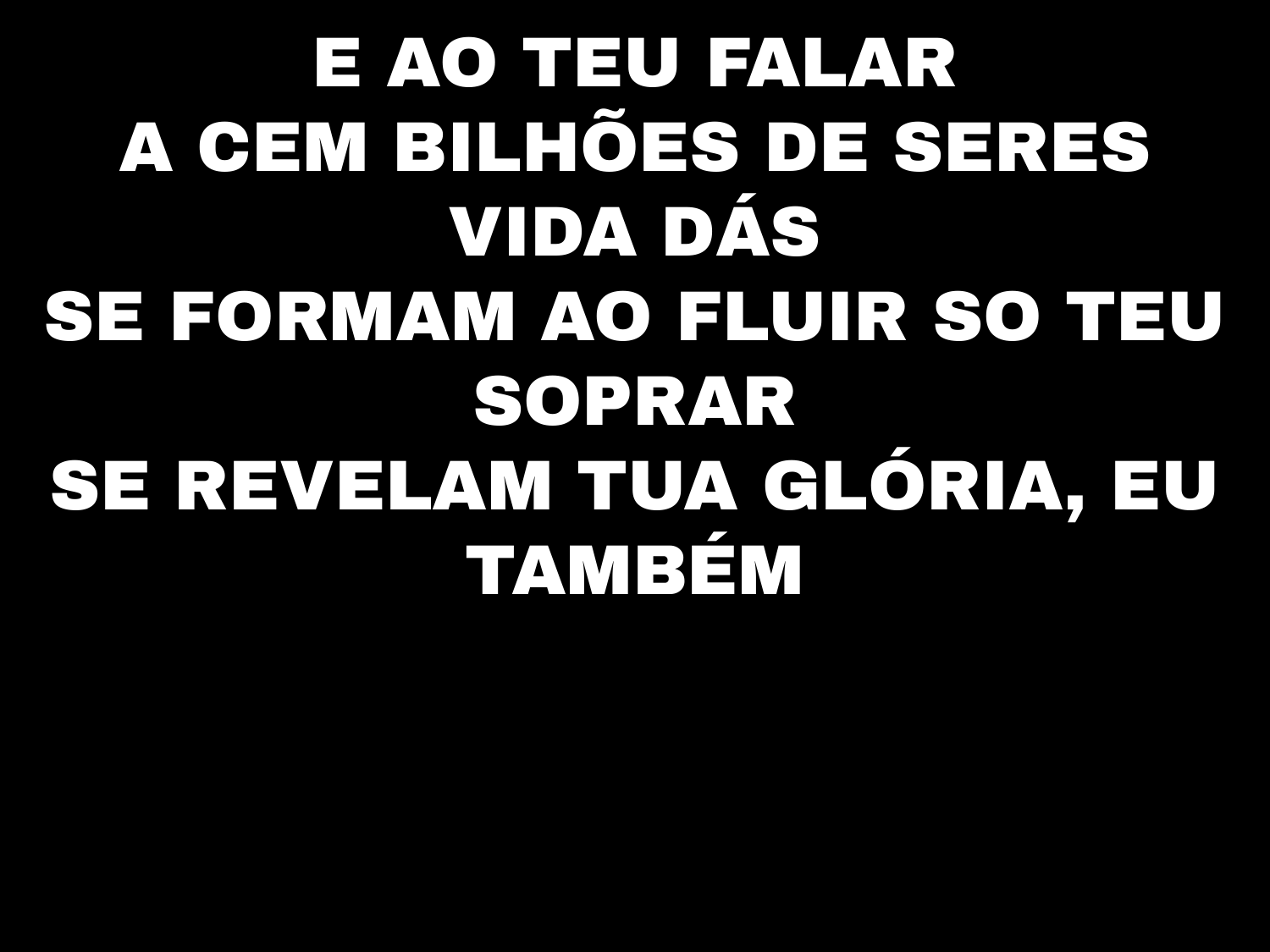

# E AO TEU FALAR A CEM BILHÕES DE SERES VIDA DÁS SE FORMAM AO FLUIR SO TEU SOPRAR SE REVELAM TUA GLÓRIA, EU TAMBÉM